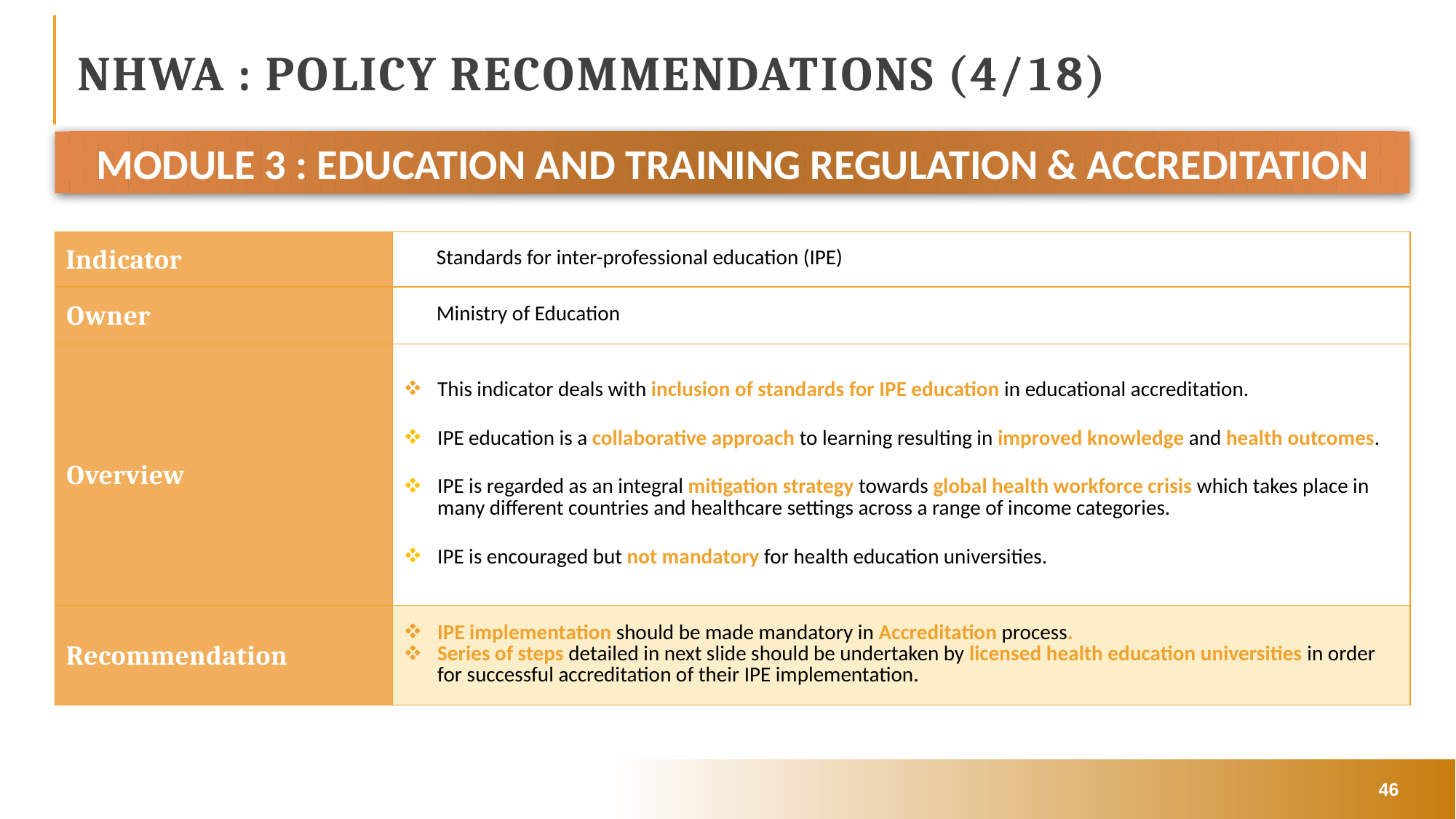

# NHWA : POLICY RECOMMENDATIONS (4/18)
MODULE 3 : EDUCATION AND TRAINING REGULATION & ACCREDITATION
| Indicator | Standards for inter-professional education (IPE) |
| --- | --- |
| Owner | Ministry of Education |
| Overview | This indicator deals with inclusion of standards for IPE education in educational accreditation. IPE education is a collaborative approach to learning resulting in improved knowledge and health outcomes. IPE is regarded as an integral mitigation strategy towards global health workforce crisis which takes place in many different countries and healthcare settings across a range of income categories. IPE is encouraged but not mandatory for health education universities. |
| Recommendation | IPE implementation should be made mandatory in Accreditation process. Series of steps detailed in next slide should be undertaken by licensed health education universities in order for successful accreditation of their IPE implementation. |
46